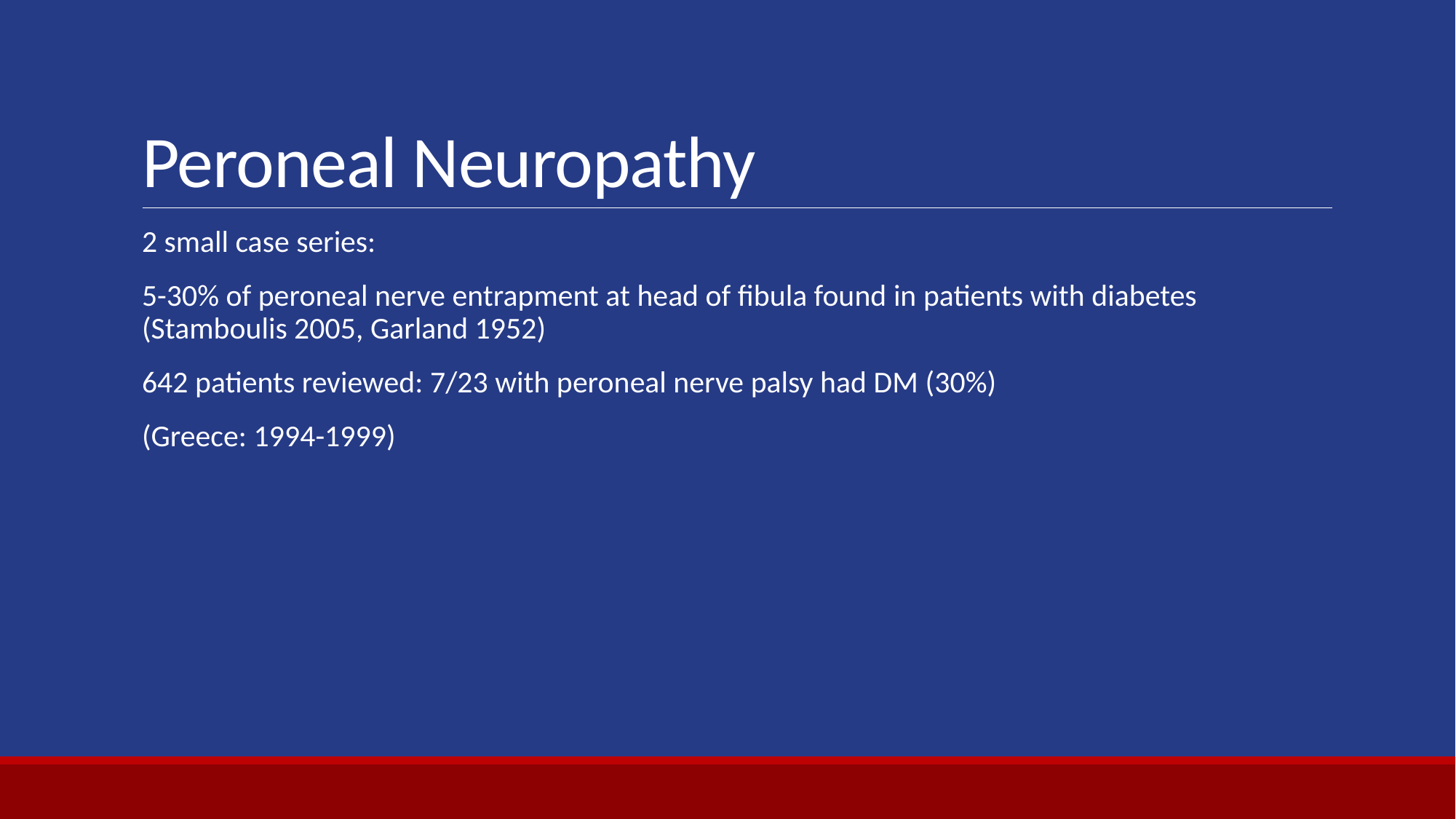

# Peroneal Neuropathy
2 small case series:
5-30% of peroneal nerve entrapment at head of fibula found in patients with diabetes (Stamboulis 2005, Garland 1952)
642 patients reviewed: 7/23 with peroneal nerve palsy had DM (30%)
(Greece: 1994-1999)